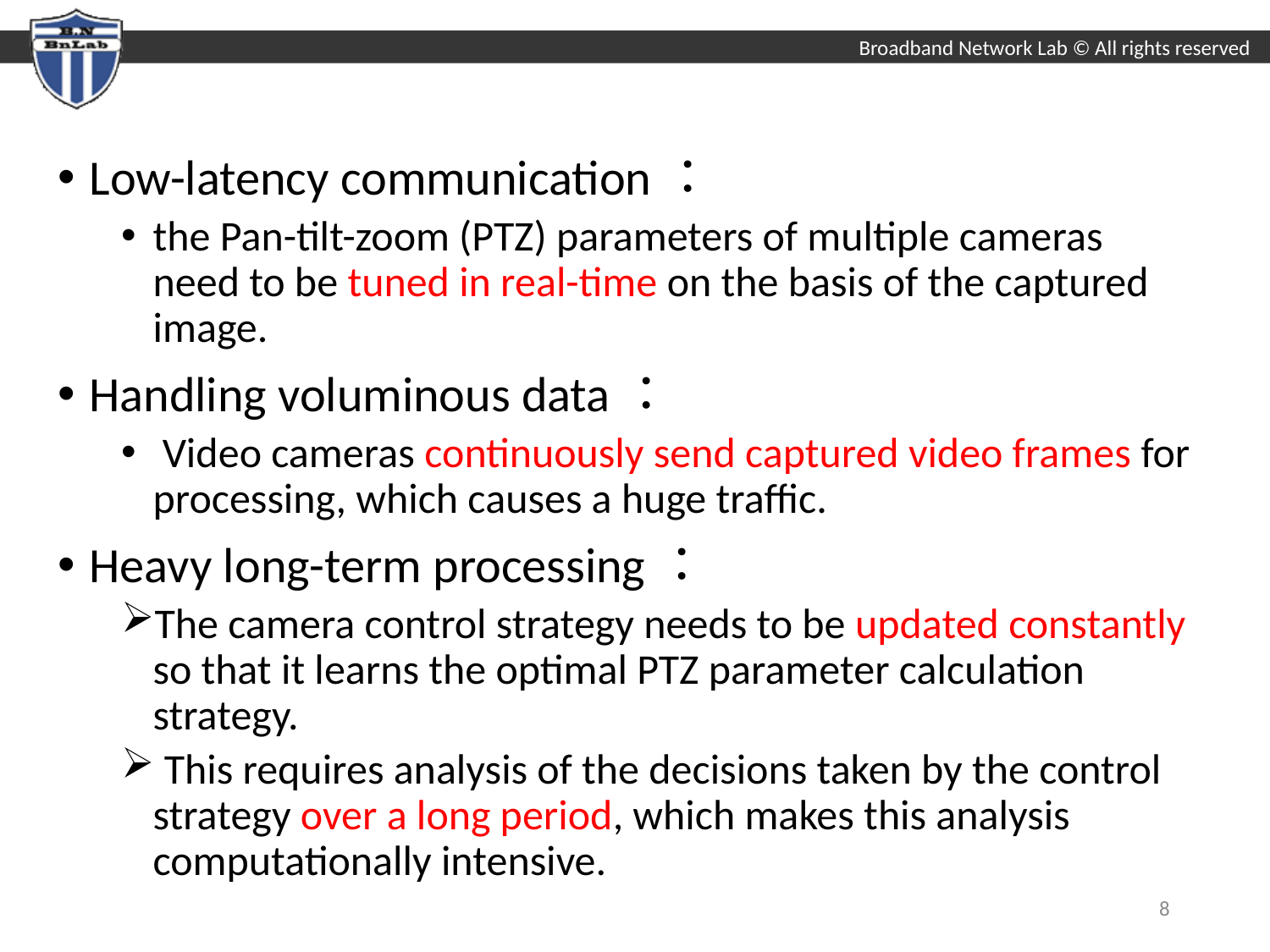

Low-latency communication：
the Pan-tilt-zoom (PTZ) parameters of multiple cameras need to be tuned in real-time on the basis of the captured image.
Handling voluminous data：
 Video cameras continuously send captured video frames for processing, which causes a huge traffic.
Heavy long-term processing：
The camera control strategy needs to be updated constantly so that it learns the optimal PTZ parameter calculation strategy.
 This requires analysis of the decisions taken by the control strategy over a long period, which makes this analysis computationally intensive.
8